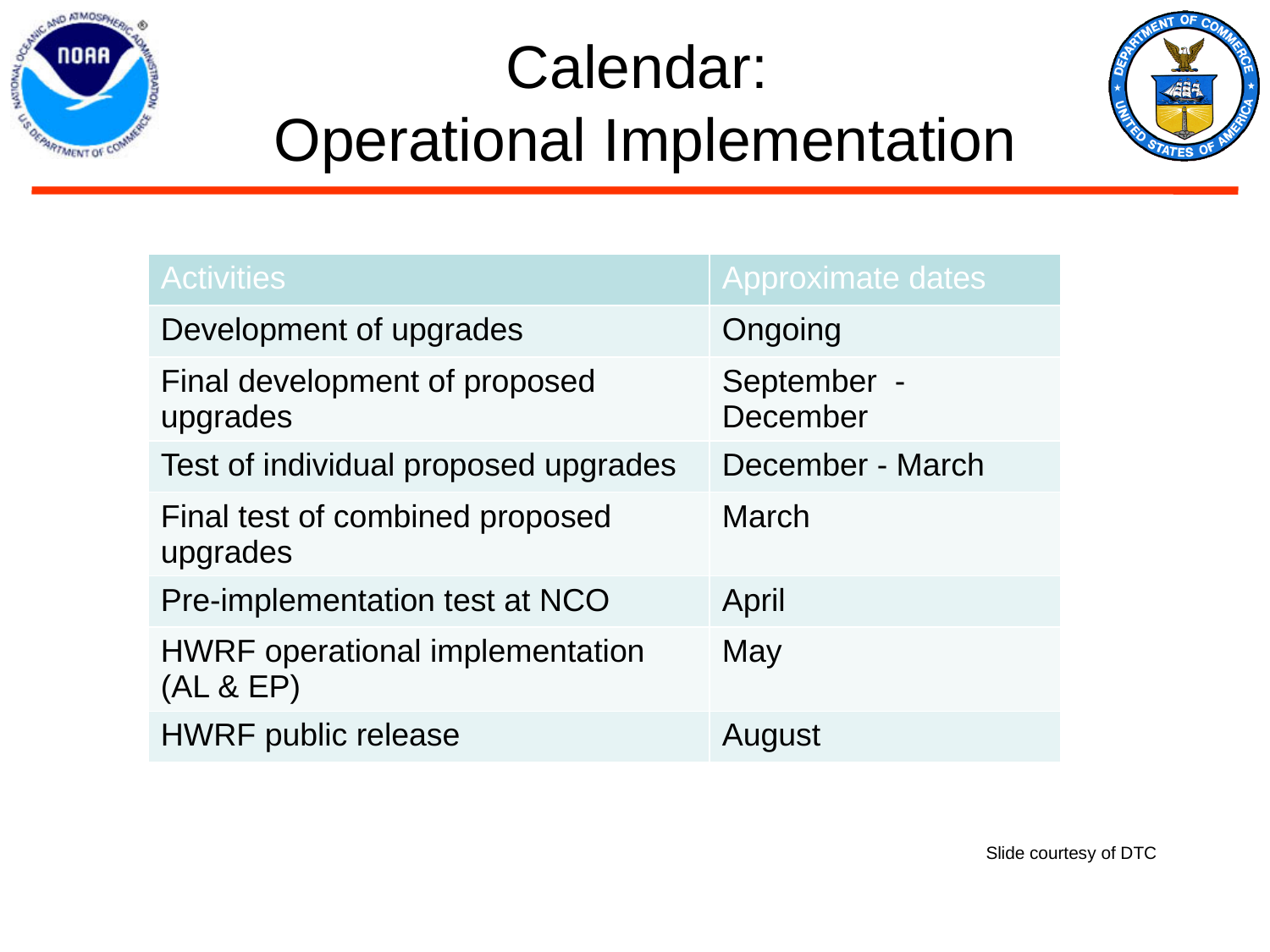

# Calendar: Operational Implementation
| Activities | Approximate dates |
| --- | --- |
| Development of upgrades | Ongoing |
| Final development of proposed upgrades | September - December |
| Test of individual proposed upgrades | December - March |
| Final test of combined proposed upgrades | March |
| Pre-implementation test at NCO | April |
| HWRF operational implementation (AL & EP) | May |
| HWRF public release | August |
Slide courtesy of DTC